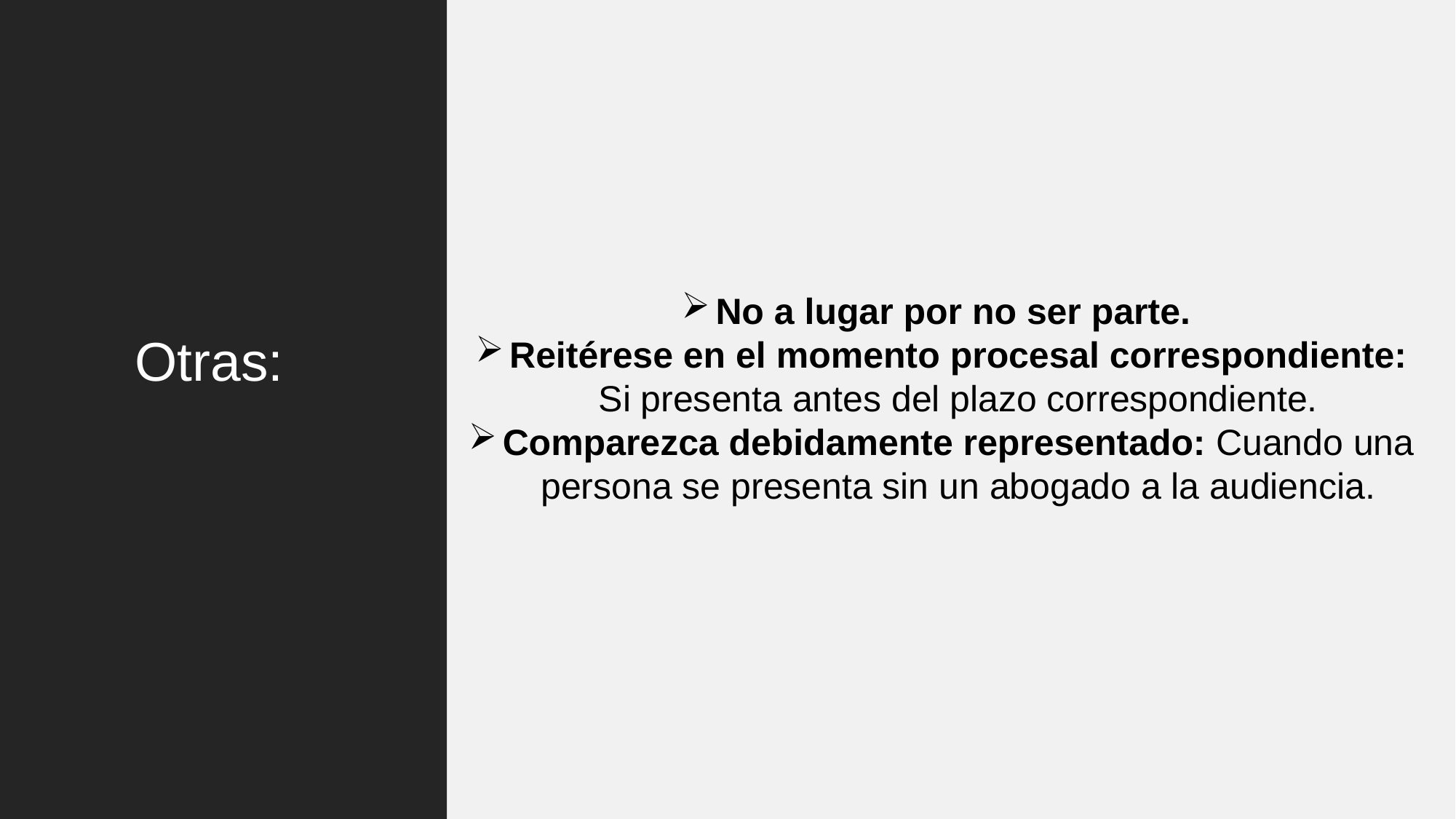

No a lugar por no ser parte.
Reitérese en el momento procesal correspondiente: Si presenta antes del plazo correspondiente.
Comparezca debidamente representado: Cuando una persona se presenta sin un abogado a la audiencia.
Otras: